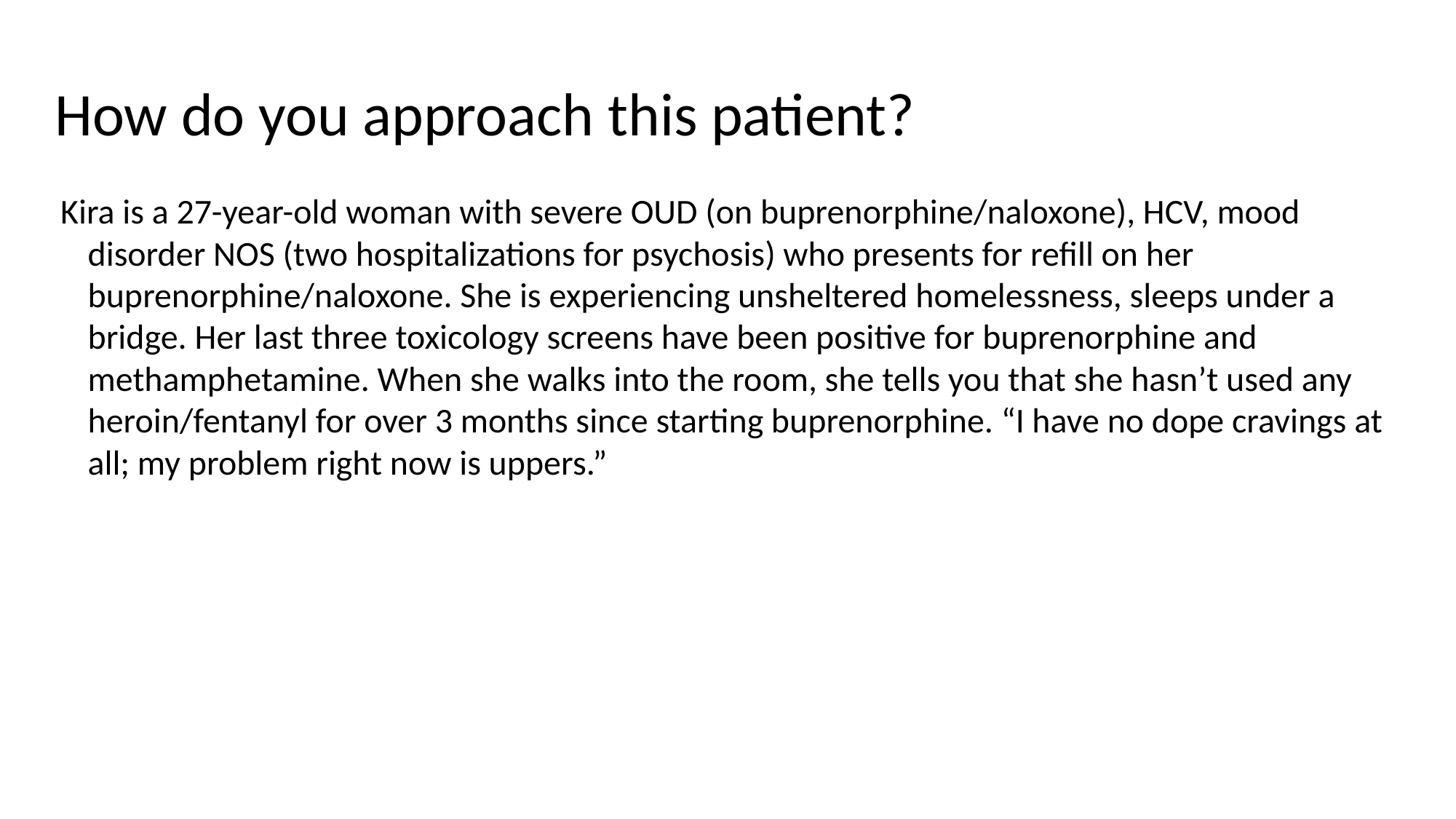

# How do you approach this patient?
Kira is a 27-year-old woman with severe OUD (on buprenorphine/naloxone), HCV, mood disorder NOS (two hospitalizations for psychosis) who presents for refill on her buprenorphine/naloxone. She is experiencing unsheltered homelessness, sleeps under a bridge. Her last three toxicology screens have been positive for buprenorphine and methamphetamine. When she walks into the room, she tells you that she hasn’t used any heroin/fentanyl for over 3 months since starting buprenorphine. “I have no dope cravings at all; my problem right now is uppers.”